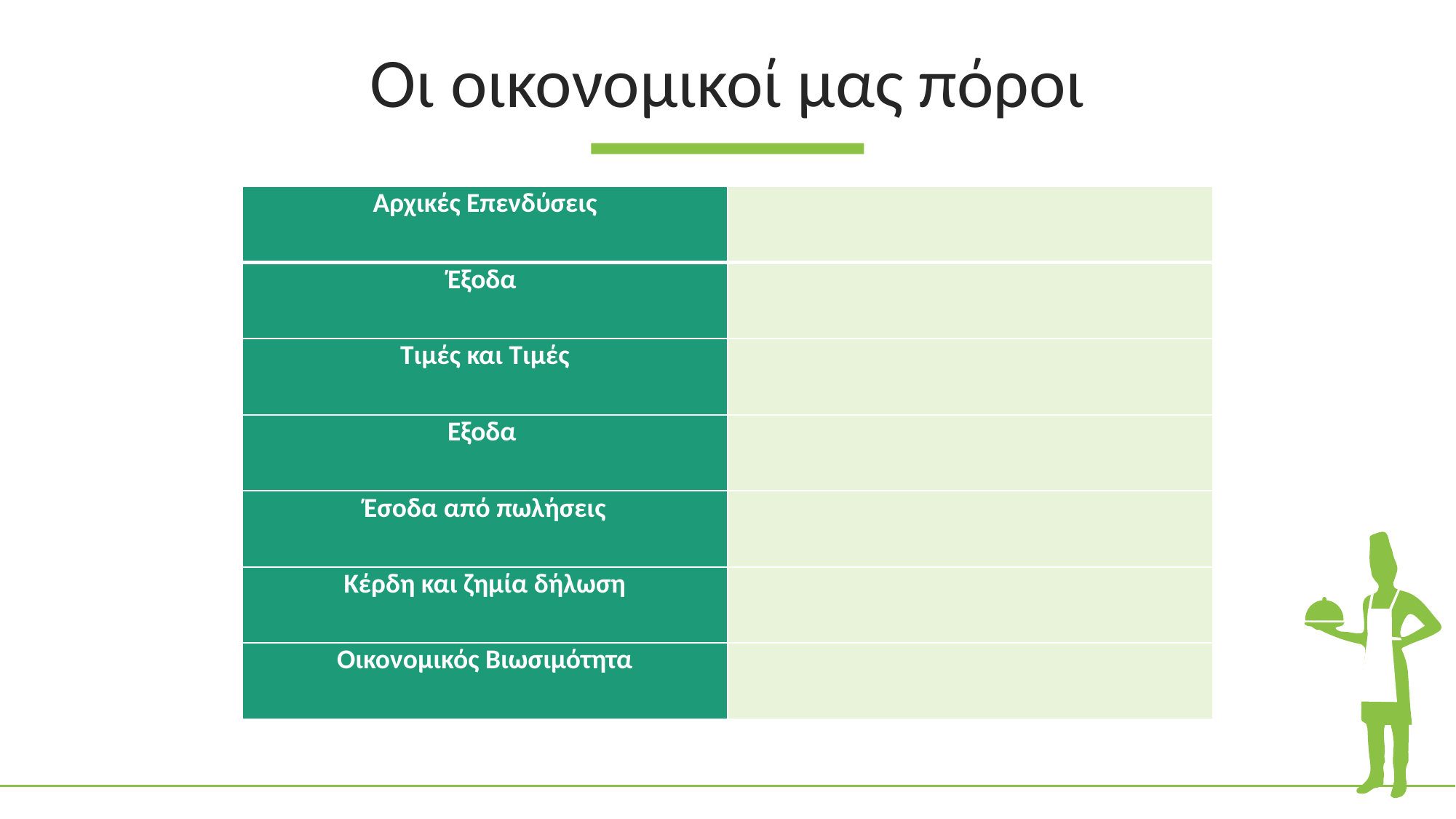

Οι οικονομικοί μας πόροι
| Αρχικές Επενδύσεις |  |
| --- | --- |
| Έξοδα |  |
| Τιμές και Τιμές |  |
| Εξοδα |  |
| Έσοδα από πωλήσεις |  |
| Κέρδη και ζημία δήλωση |  |
| Οικονομικός Βιωσιμότητα |  |